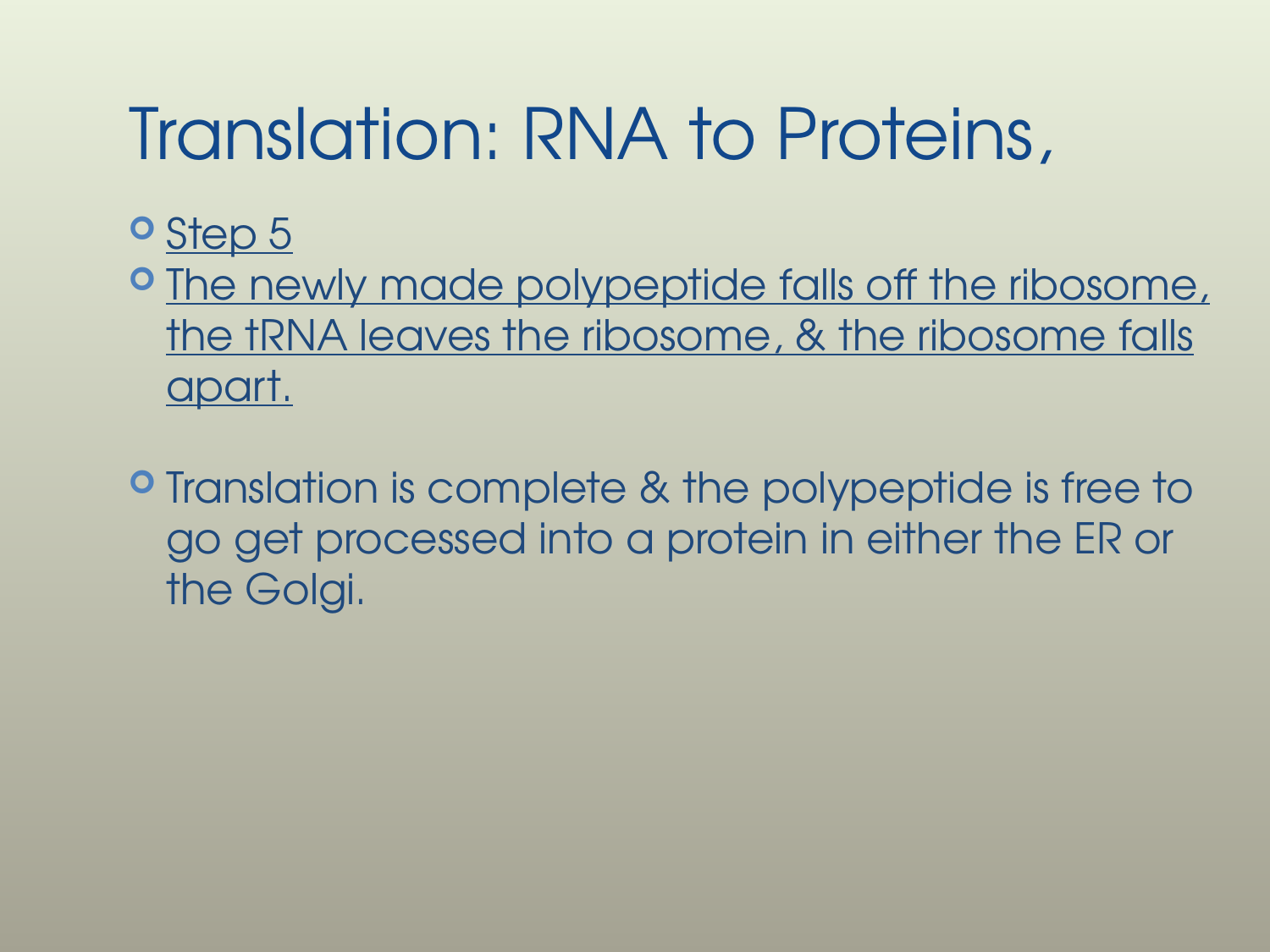

# Translation: RNA to Proteins,
Step 5
The newly made polypeptide falls off the ribosome, the tRNA leaves the ribosome, & the ribosome falls apart.

Translation is complete & the polypeptide is free to go get processed into a protein in either the ER or the Golgi.